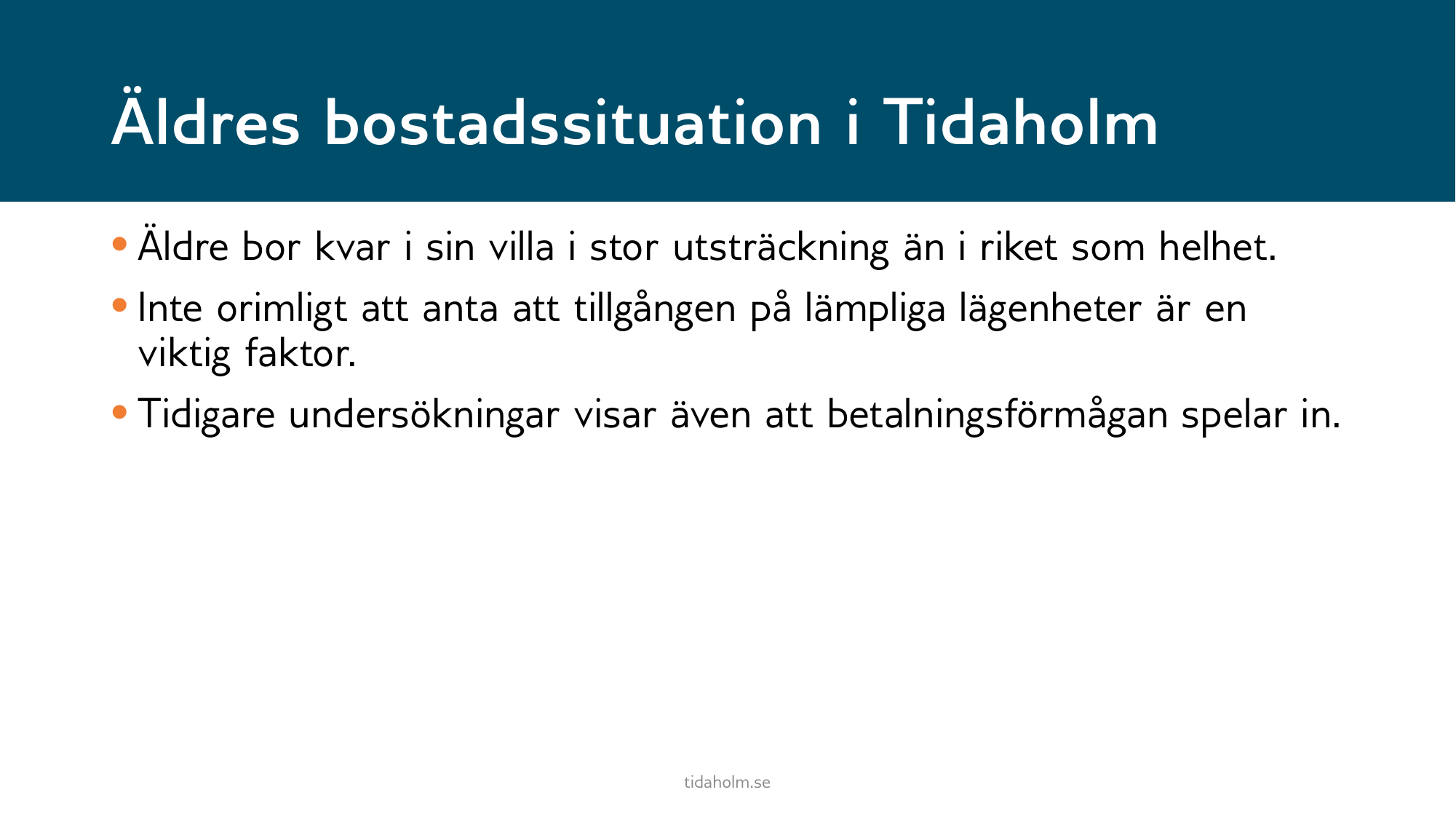

# Äldres bostadssituation i Tidaholm
Äldre bor kvar i sin villa i stor utsträckning än i riket som helhet.
Inte orimligt att anta att tillgången på lämpliga lägenheter är en viktig faktor.
Tidigare undersökningar visar även att betalningsförmågan spelar in.

tidaholm.se